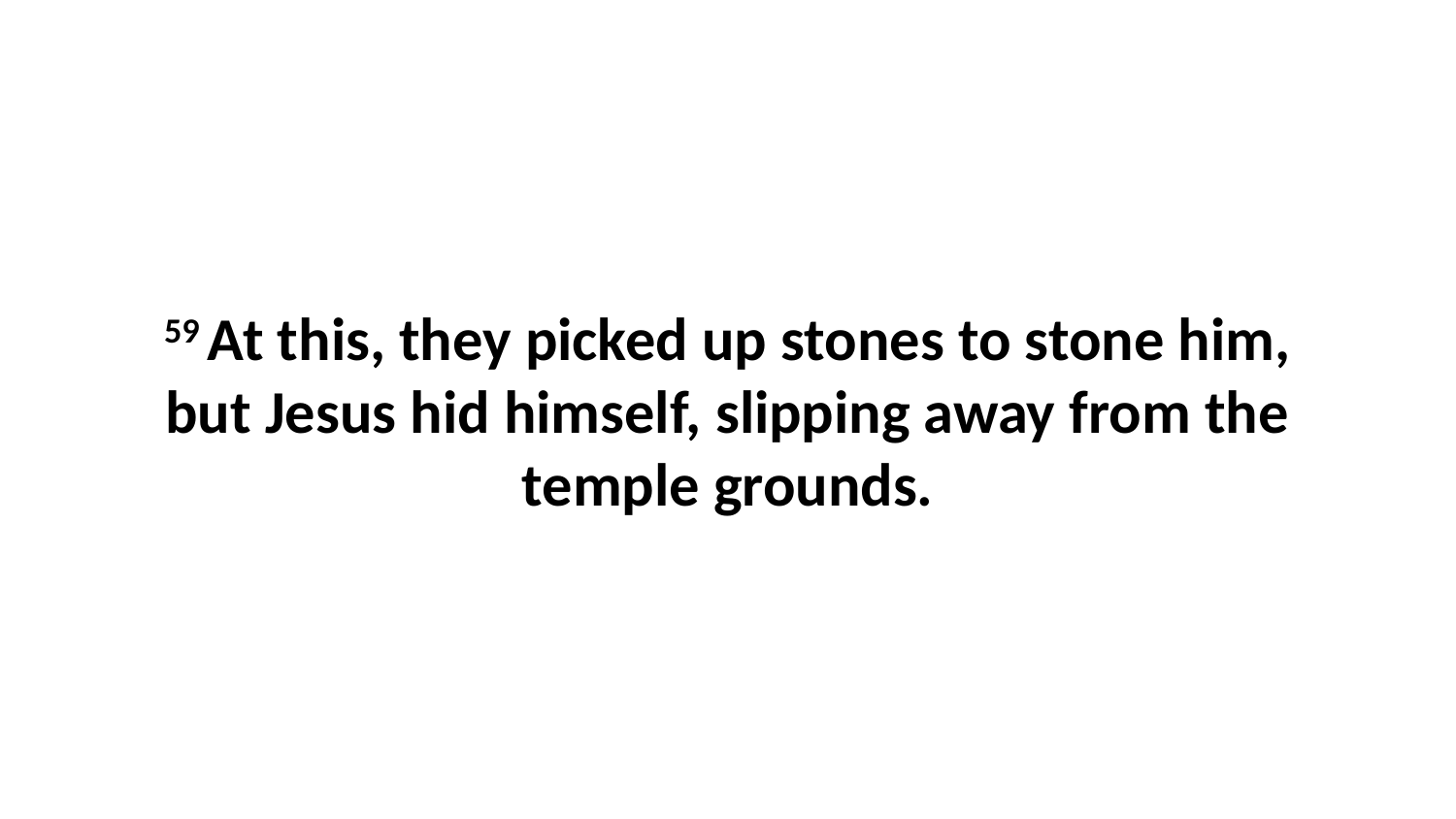

59 At this, they picked up stones to stone him, but Jesus hid himself, slipping away from the temple grounds.